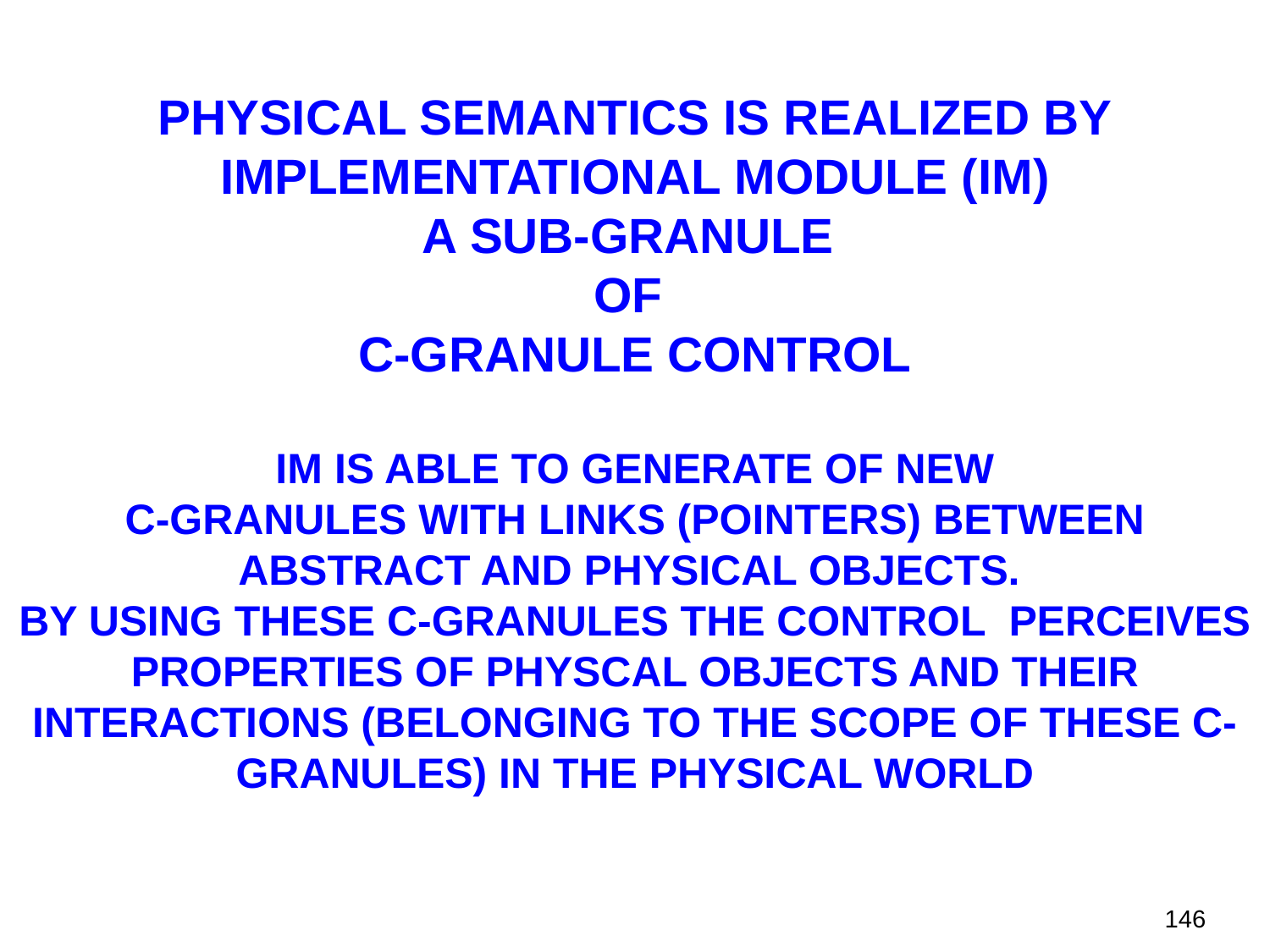

PHYSICAL SEMANTICS IS REALIZED BY IMPLEMENTATIONAL MODULE (IM)
A SUB-GRANULE
OF
C-GRANULE CONTROL

IM IS ABLE TO GENERATE OF NEW
C-GRANULES WITH LINKS (POINTERS) BETWEEN ABSTRACT AND PHYSICAL OBJECTS.
BY USING THESE C-GRANULES THE CONTROL  PERCEIVES PROPERTIES OF PHYSCAL OBJECTS AND THEIR INTERACTIONS (BELONGING TO THE SCOPE OF THESE C-GRANULES) IN THE PHYSICAL WORLD
146